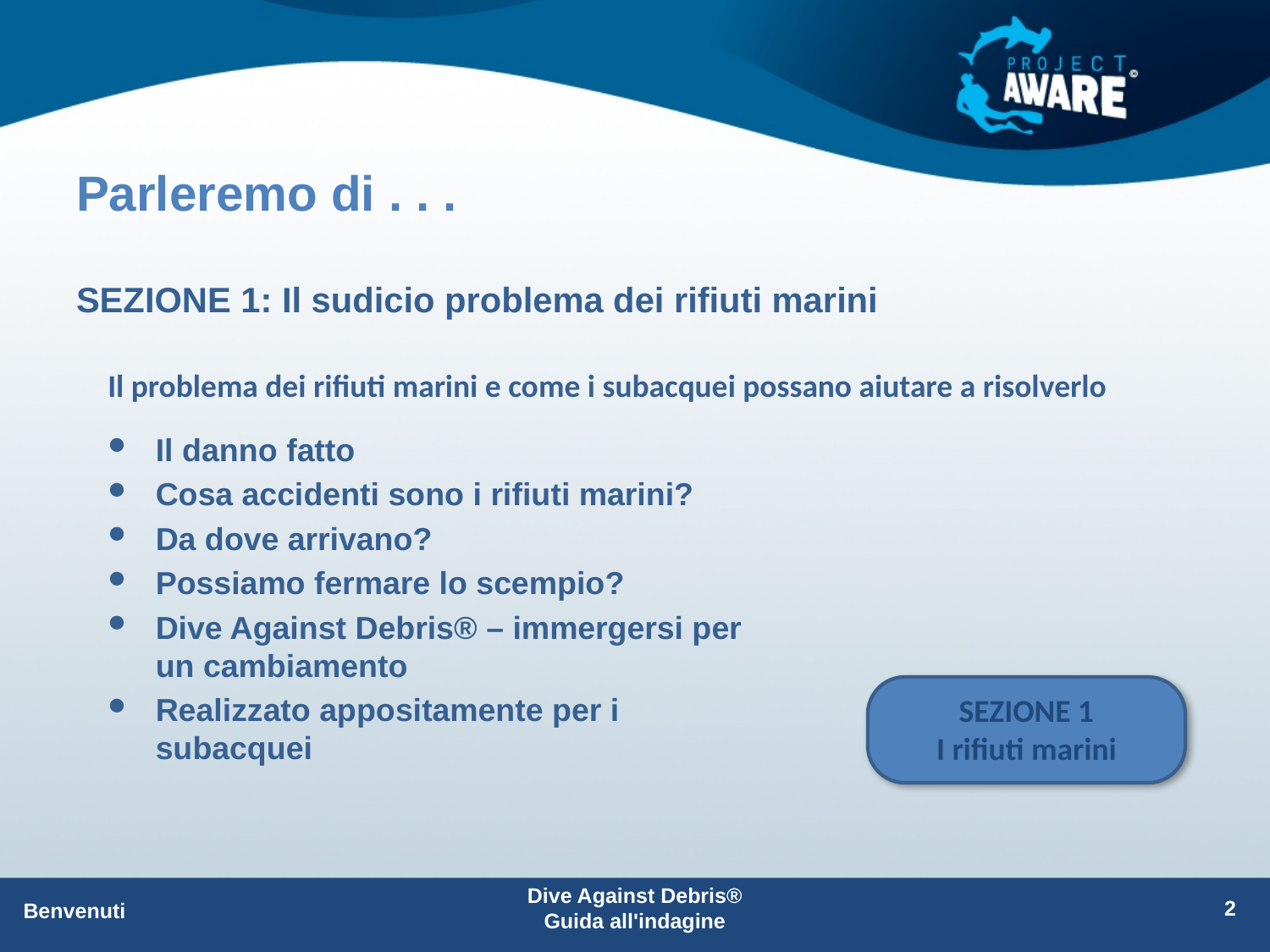

# Parleremo di . . .
SEZIONE 1: Il sudicio problema dei rifiuti marini
Il problema dei rifiuti marini e come i subacquei possano aiutare a risolverlo
Il danno fatto
Cosa accidenti sono i rifiuti marini?
Da dove arrivano?
Possiamo fermare lo scempio?
Dive Against Debris® – immergersi per un cambiamento
Realizzato appositamente per i subacquei

SEZIONE 1
I rifiuti marini
Dive Against Debris® Guida all'indagine
2
Benvenuti